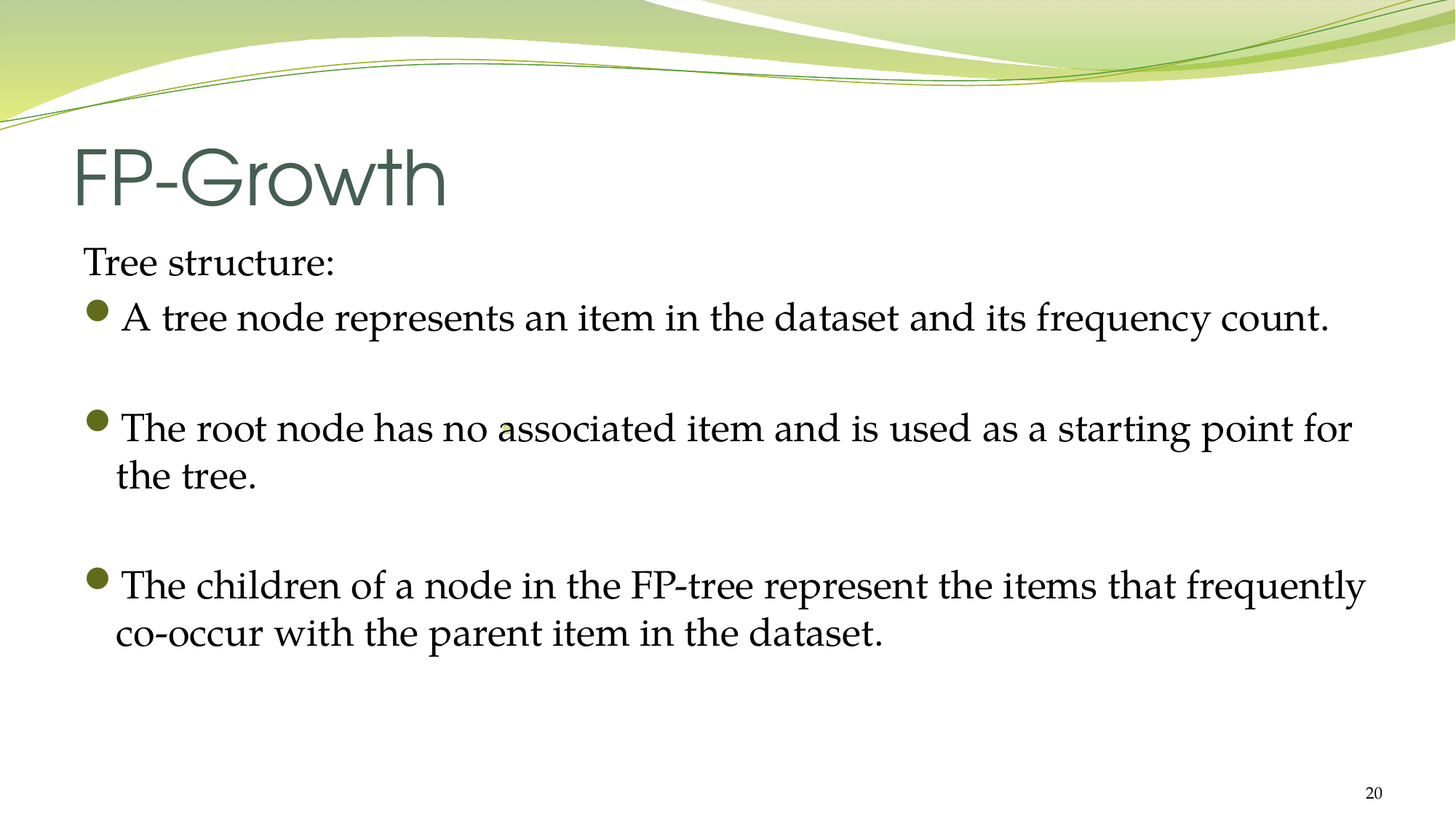

# FP-Growth
Tree structure:
A tree node represents an item in the dataset and its frequency count.

The root node has no associated item and is used as a starting point for the tree.

The children of a node in the FP-tree represent the items that frequently co-occur with the parent item in the dataset.

20